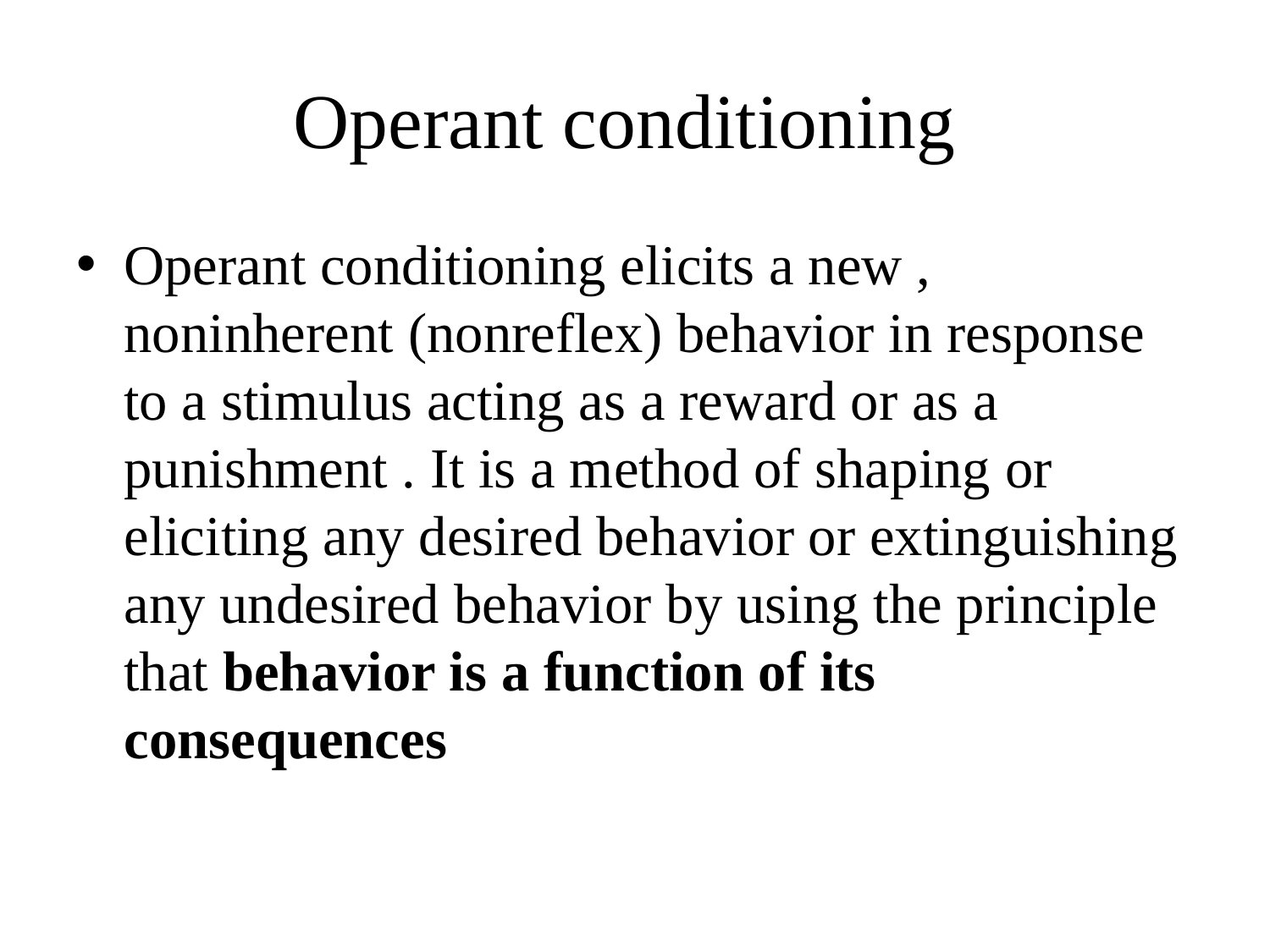

# Operant conditioning
Operant conditioning elicits a new , noninherent (nonreflex) behavior in response to a stimulus acting as a reward or as a punishment . It is a method of shaping or eliciting any desired behavior or extinguishing any undesired behavior by using the principle that behavior is a function of its consequences